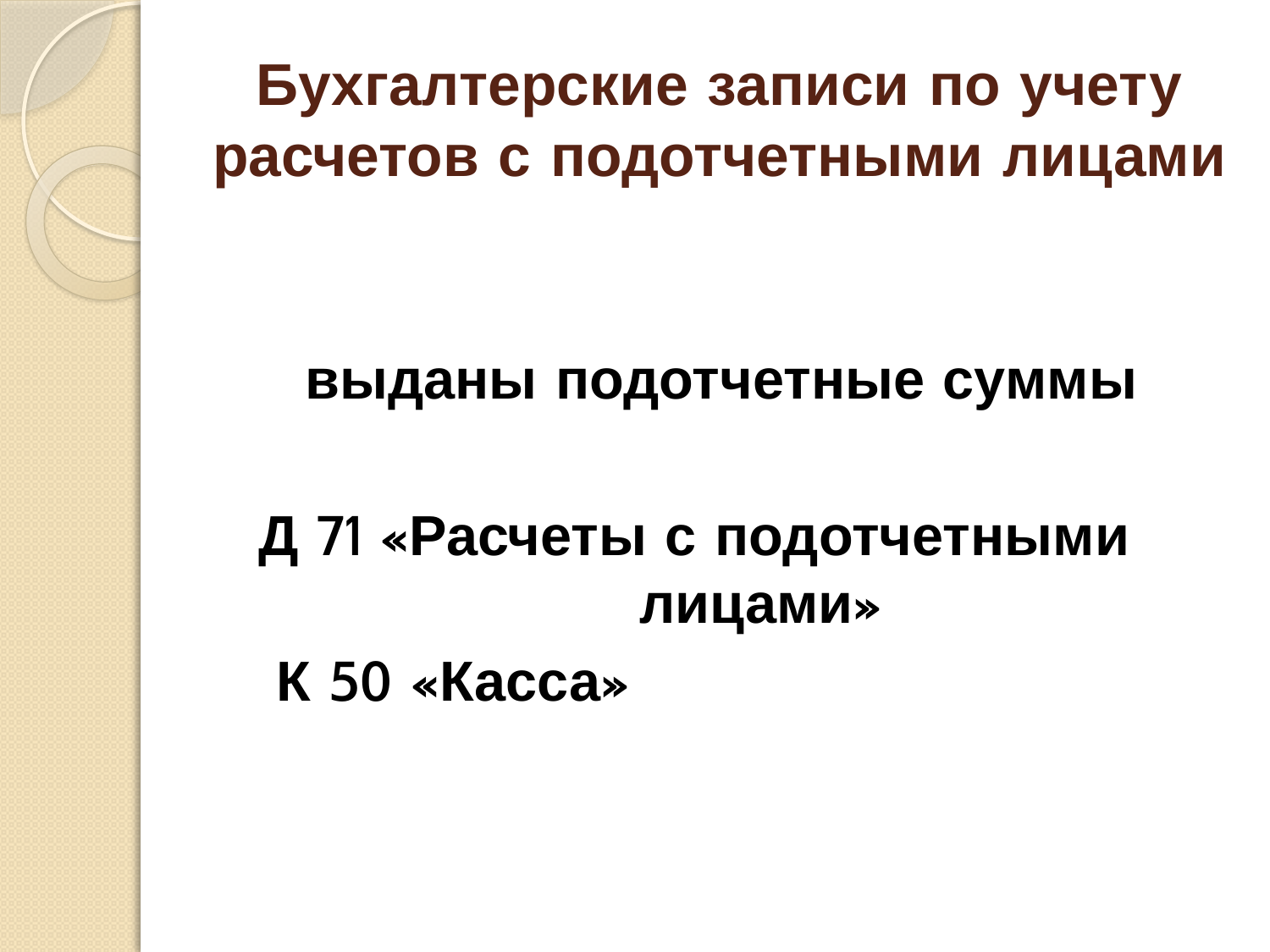

# Бухгалтерские записи по учету расчетов с подотчетными лицами
выданы подотчетные суммы

	Д 71 «Расчеты с подотчетными 			лицами»
	 К 50 «Касса»